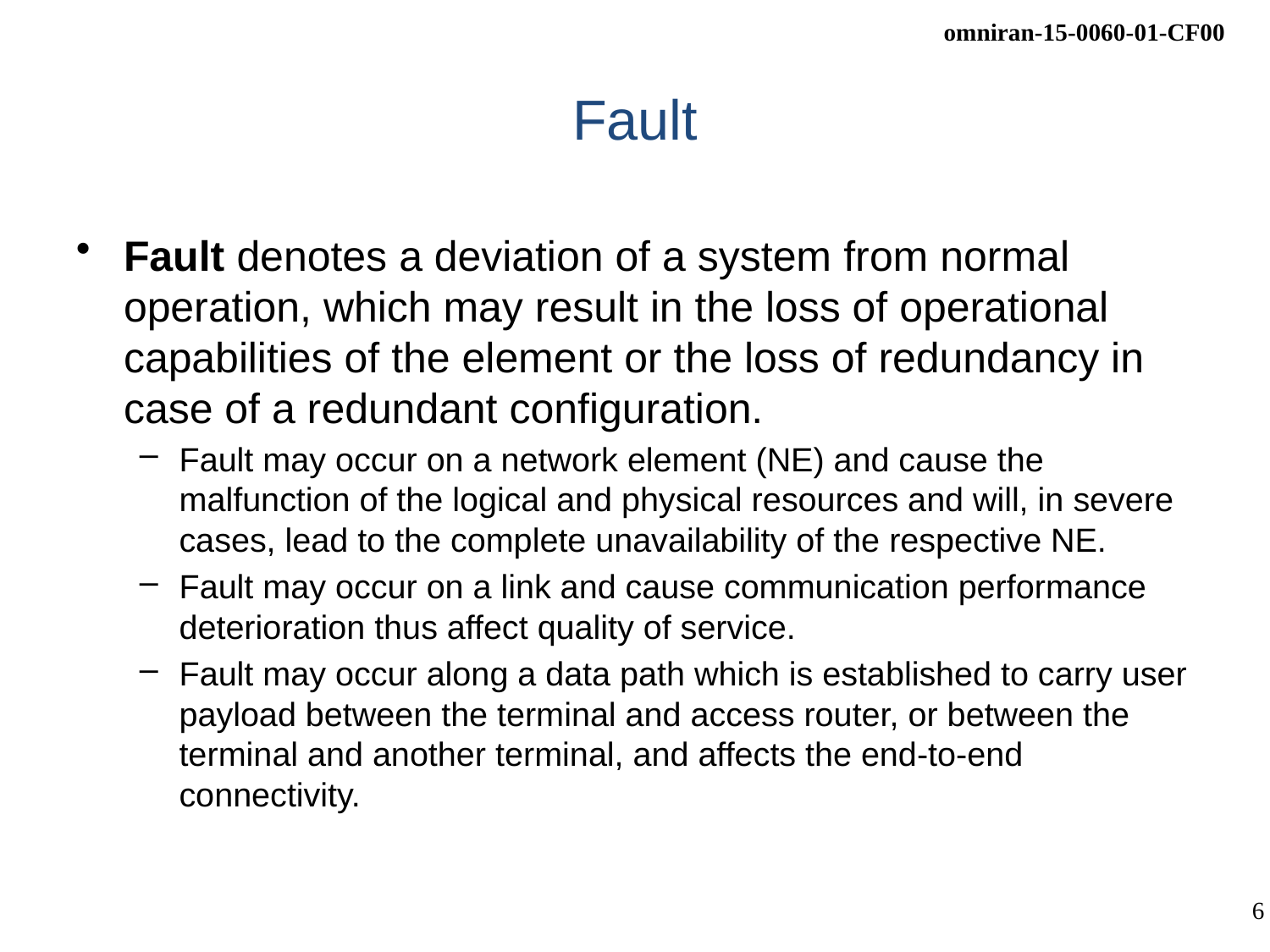

# Fault
Fault denotes a deviation of a system from normal operation, which may result in the loss of operational capabilities of the element or the loss of redundancy in case of a redundant configuration.
Fault may occur on a network element (NE) and cause the malfunction of the logical and physical resources and will, in severe cases, lead to the complete unavailability of the respective NE.
Fault may occur on a link and cause communication performance deterioration thus affect quality of service.
Fault may occur along a data path which is established to carry user payload between the terminal and access router, or between the terminal and another terminal, and affects the end-to-end connectivity.